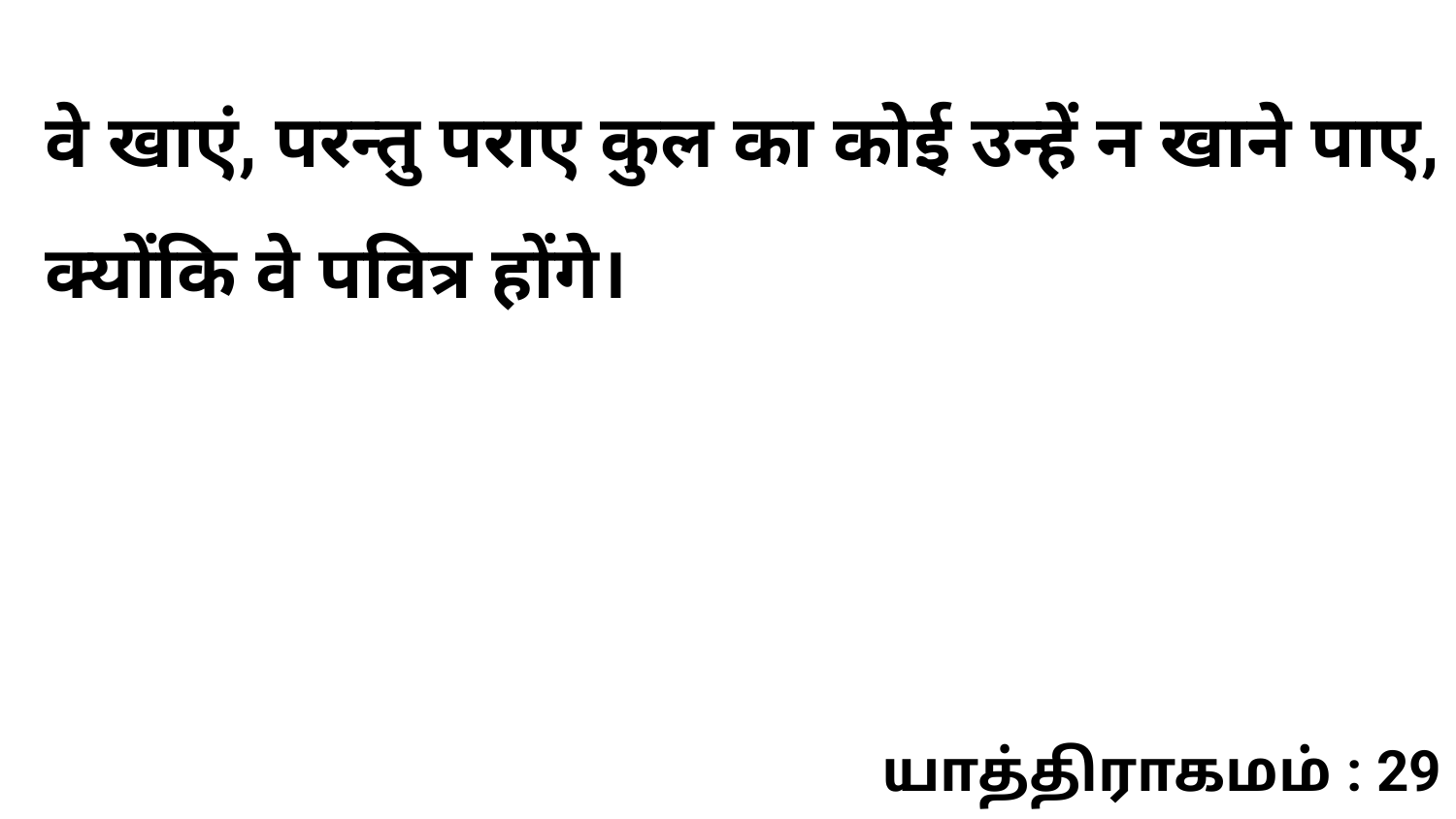

वे खाएं, परन्तु पराए कुल का कोई उन्हें न खाने पाए, क्योंकि वे पवित्र होंगे।
யாத்திராகமம் : 29